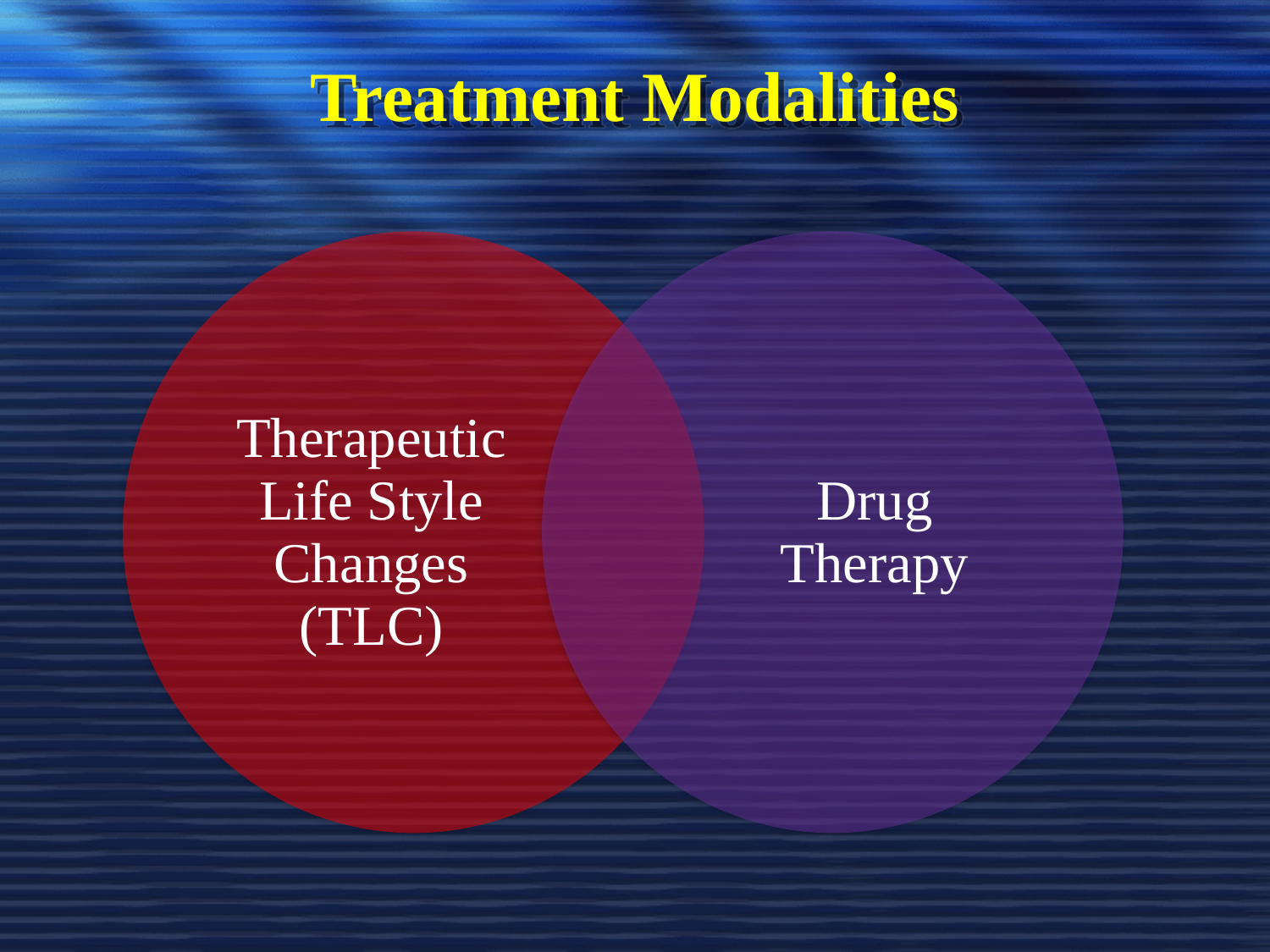

# Treatment Modalities
Therapeutic Life Style Changes (TLC)
Drug Therapy